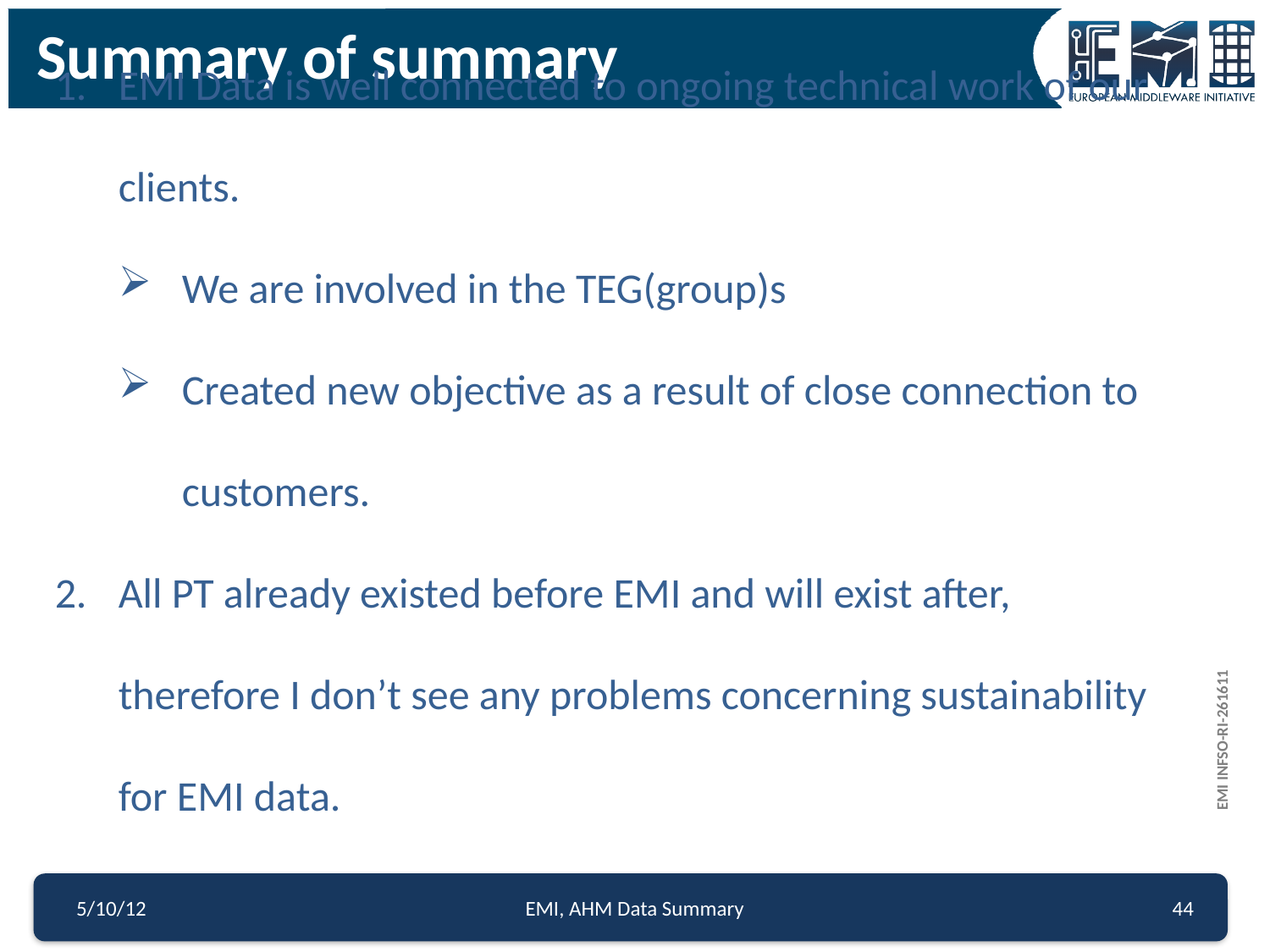

EMI Data is well connected to ongoing technical work of our clients.
We are involved in the TEG(group)s
Created new objective as a result of close connection to customers.
All PT already existed before EMI and will exist after, therefore I don’t see any problems concerning sustainability for EMI data.

Summary of summary
5/10/12
EMI, AHM Data Summary
44